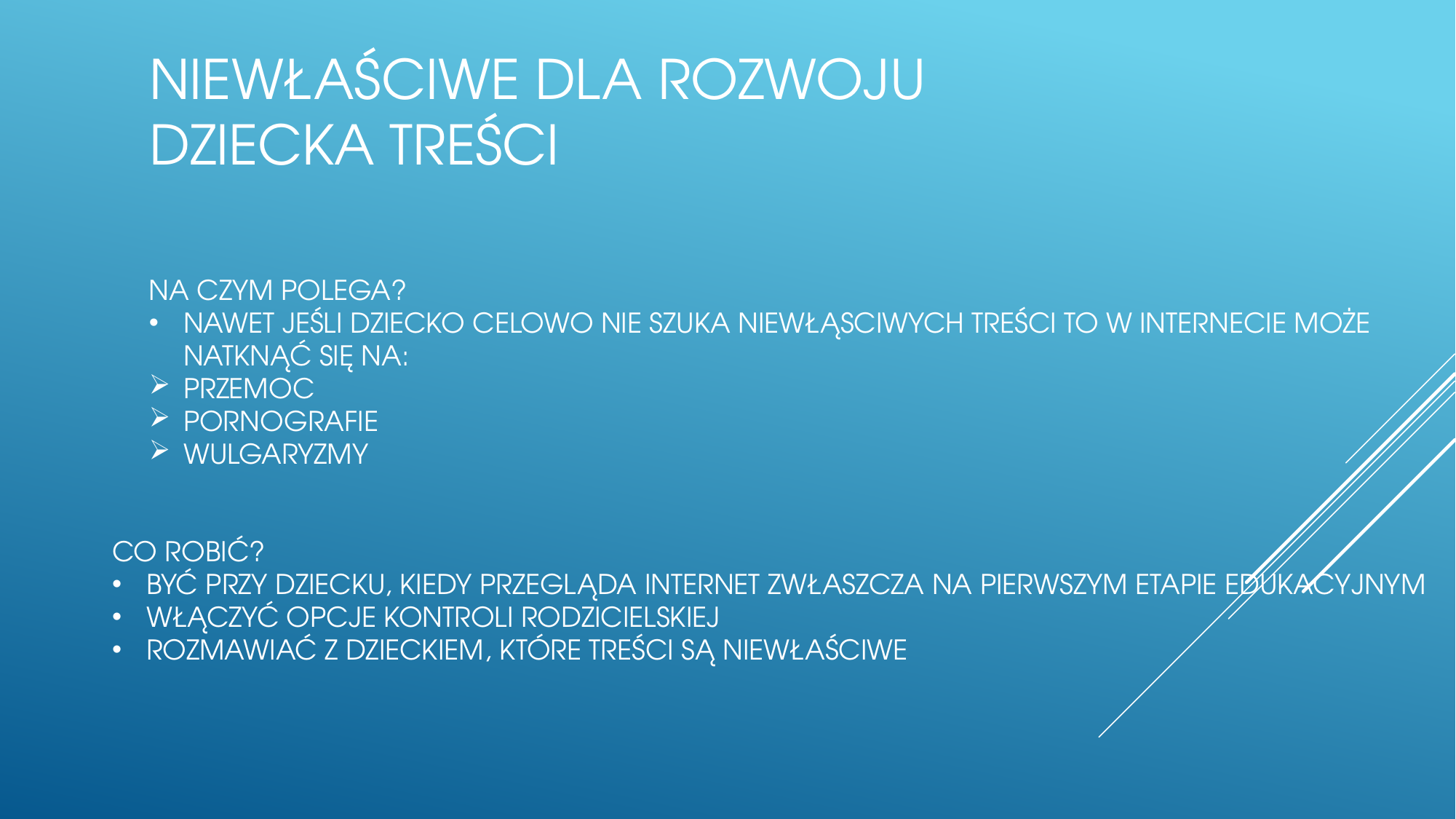

# NIEWŁAŚCIWE DLA ROZWOJU DZIECKA TREŚCI
NA CZYM POLEGA?
NAWET JEŚLI DZIECKO CELOWO NIE SZUKA NIEWŁĄSCIWYCH TREŚCI TO W INTERNECIE MOŻE NATKNĄĆ SIĘ NA:
PRZEMOC
PORNOGRAFIE
WULGARYZMY
CO ROBIĆ?
BYĆ PRZY DZIECKU, KIEDY PRZEGLĄDA INTERNET ZWŁASZCZA NA PIERWSZYM ETAPIE EDUKACYJNYM
WŁĄCZYĆ OPCJE KONTROLI RODZICIELSKIEJ
ROZMAWIAĆ Z DZIECKIEM, KTÓRE TREŚCI SĄ NIEWŁAŚCIWE